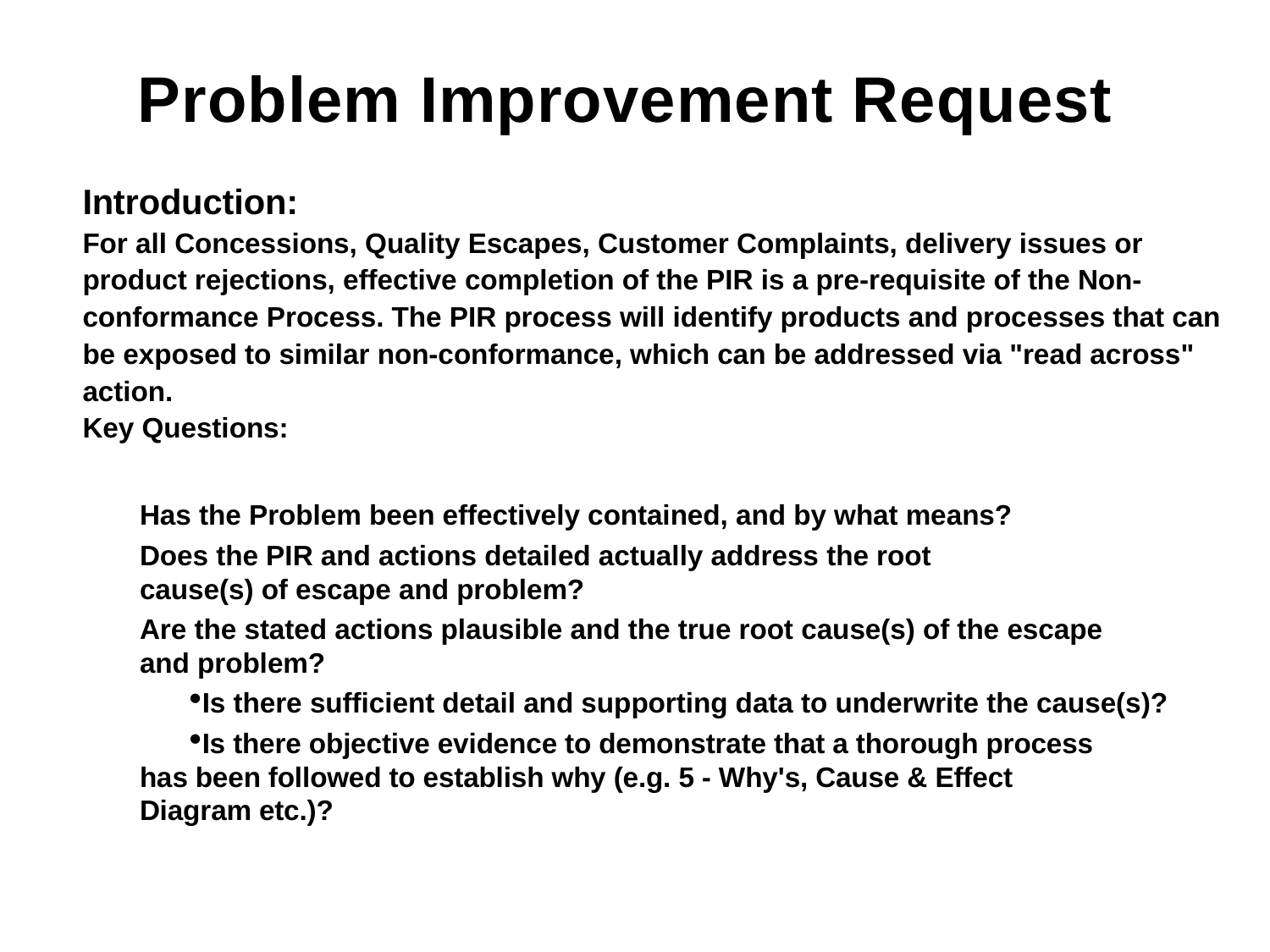

Problem Improvement Request
Introduction:
For all Concessions, Quality Escapes, Customer Complaints, delivery issues or product rejections, effective completion of the PIR is a pre-requisite of the Non-conformance Process. The PIR process will identify products and processes that can be exposed to similar non-conformance, which can be addressed via "read across" action.
Key Questions:
Has the Problem been effectively contained, and by what means?
Does the PIR and actions detailed actually address the root cause(s) of escape and problem?
Are the stated actions plausible and the true root cause(s) of the escape and problem?
Is there sufficient detail and supporting data to underwrite the cause(s)?
Is there objective evidence to demonstrate that a thorough process has been followed to establish why (e.g. 5 - Why's, Cause & Effect Diagram etc.)?